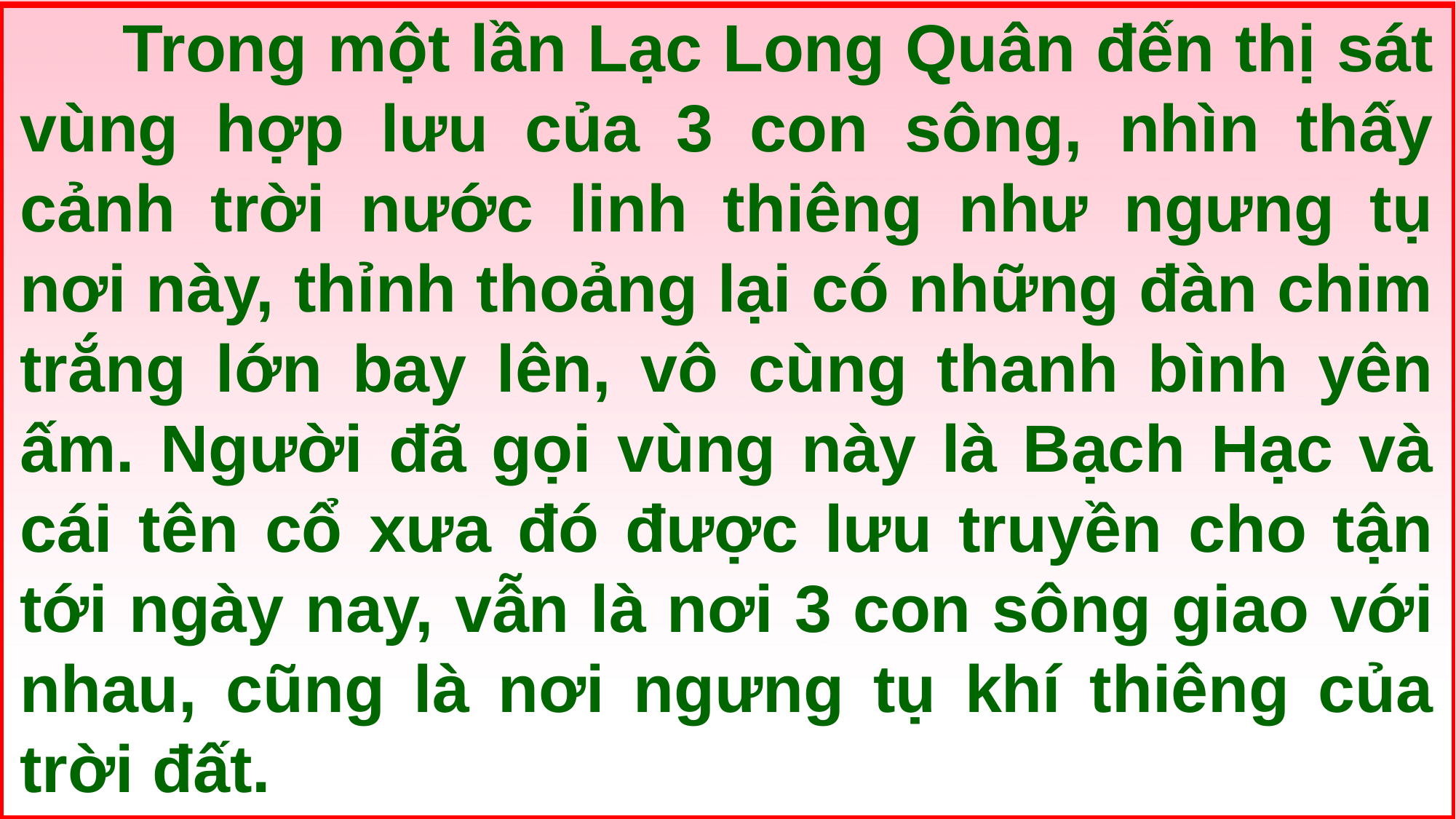

Trong một lần Lạc Long Quân đến thị sát vùng hợp lưu của 3 con sông, nhìn thấy cảnh trời nước linh thiêng như ngưng tụ nơi này, thỉnh thoảng lại có những đàn chim trắng lớn bay lên, vô cùng thanh bình yên ấm. Người đã gọi vùng này là Bạch Hạc và cái tên cổ xưa đó được lưu truyền cho tận tới ngày nay, vẫn là nơi 3 con sông giao với nhau, cũng là nơi ngưng tụ khí thiêng của trời đất.